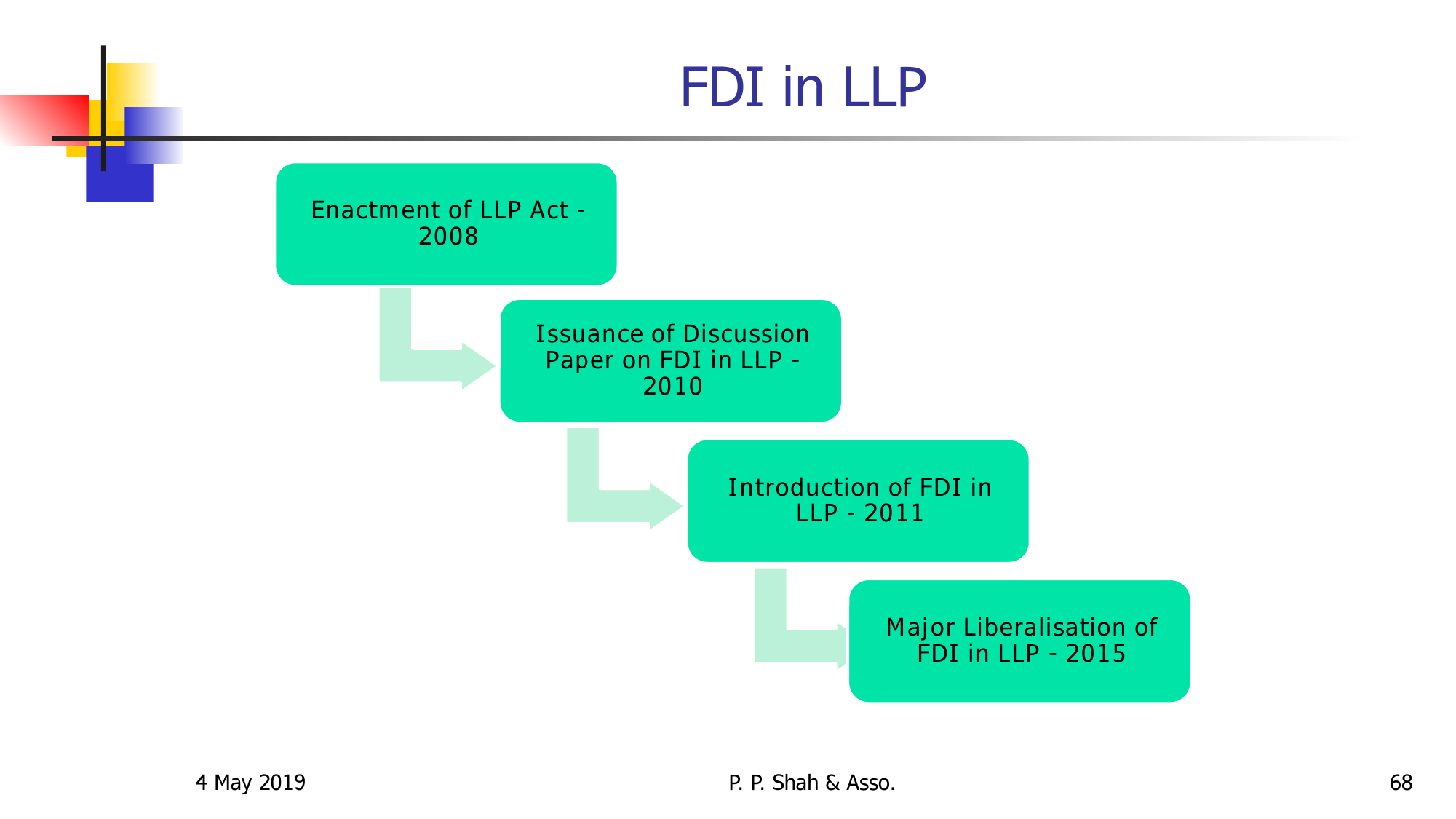

# FDI in LLP
Enactment of LLP Act - 2008
Issuance of Discussion Paper on FDI in LLP - 2010
Introduction of FDI in LLP - 2011
Major Liberalisation of FDI in LLP - 2015
4 May 2019
P. P. Shah & Asso.
68